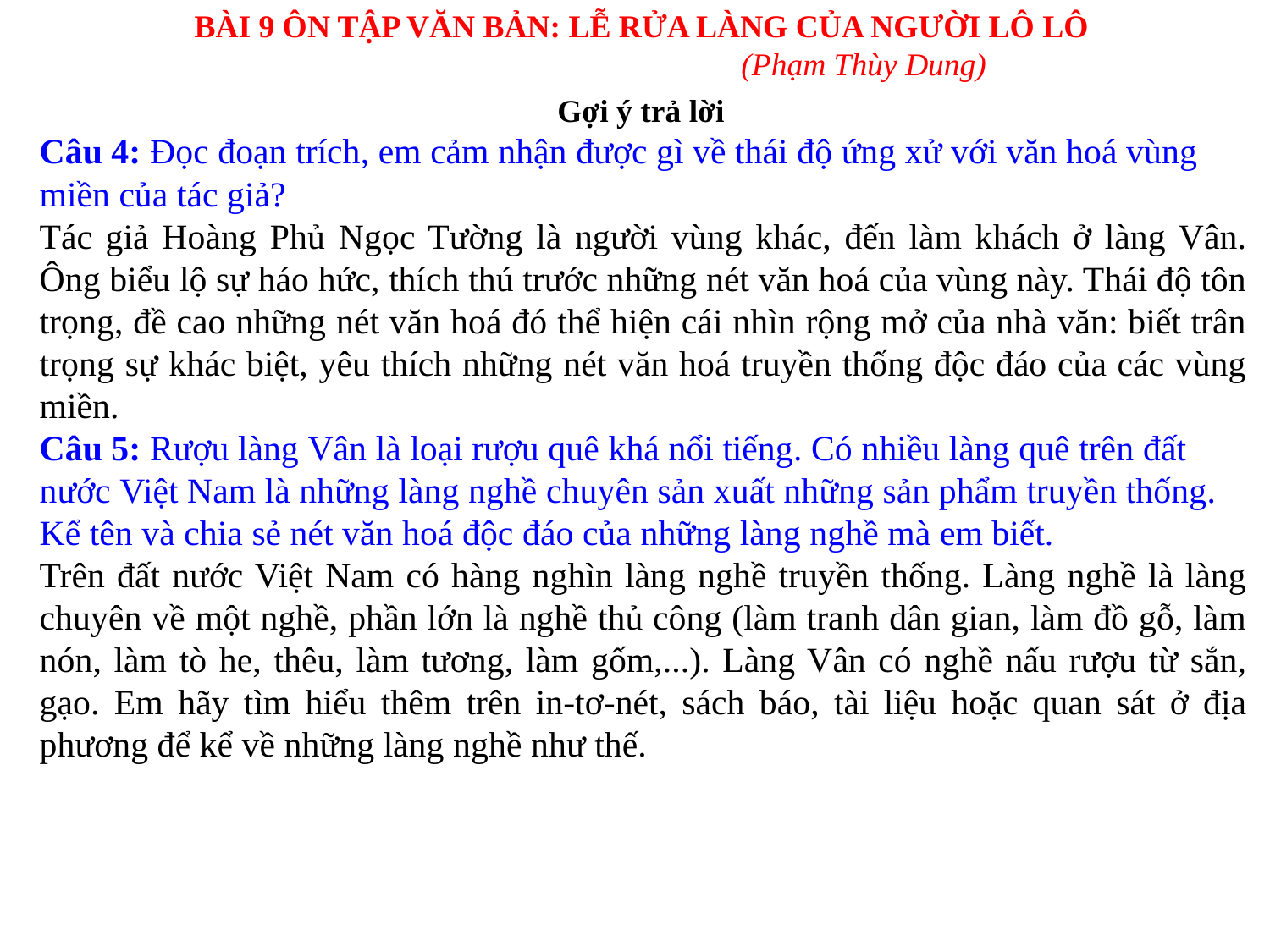

BÀI 9 ÔN TẬP VĂN BẢN: LỄ RỬA LÀNG CỦA NGƯỜI LÔ LÔ
(Phạm Thùy Dung)

Gợi ý trả lời
Câu 4: Đọc đoạn trích, em cảm nhận được gì về thái độ ứng xử với văn hoá vùng miền của tác giả?
Tác giả Hoàng Phủ Ngọc Tường là người vùng khác, đến làm khách ở làng Vân. Ông biểu lộ sự háo hức, thích thú trước những nét văn hoá của vùng này. Thái độ tôn trọng, đề cao những nét văn hoá đó thể hiện cái nhìn rộng mở của nhà văn: biết trân trọng sự khác biệt, yêu thích những nét văn hoá truyền thống độc đáo của các vùng miền.
Câu 5: Rượu làng Vân là loại rượu quê khá nổi tiếng. Có nhiều làng quê trên đất nước Việt Nam là những làng nghề chuyên sản xuất những sản phẩm truyền thống. Kể tên và chia sẻ nét văn hoá độc đáo của những làng nghề mà em biết.
Trên đất nước Việt Nam có hàng nghìn làng nghề truyền thống. Làng nghề là làng chuyên về một nghề, phần lớn là nghề thủ công (làm tranh dân gian, làm đồ gỗ, làm nón, làm tò he, thêu, làm tương, làm gốm,...). Làng Vân có nghề nấu rượu từ sắn, gạo. Em hãy tìm hiểu thêm trên in-tơ-nét, sách báo, tài liệu hoặc quan sát ở địa phương để kể về những làng nghề như thế.